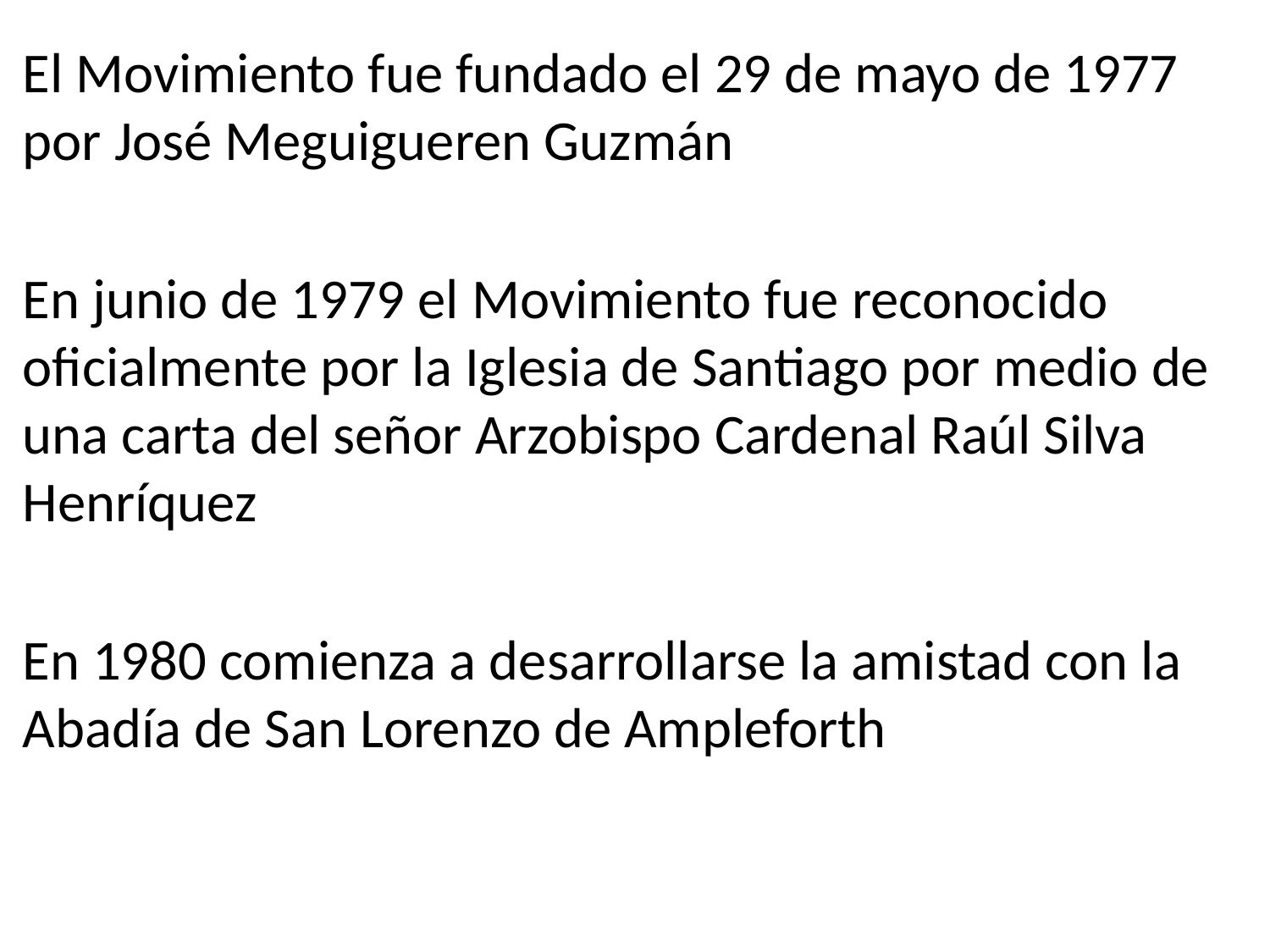

El Movimiento fue fundado el 29 de mayo de 1977 por José Meguigueren Guzmán

En junio de 1979 el Movimiento fue reconocido oficialmente por la Iglesia de Santiago por medio de una carta del señor Arzobispo Cardenal Raúl Silva Henríquez

En 1980 comienza a desarrollarse la amistad con la Abadía de San Lorenzo de Ampleforth